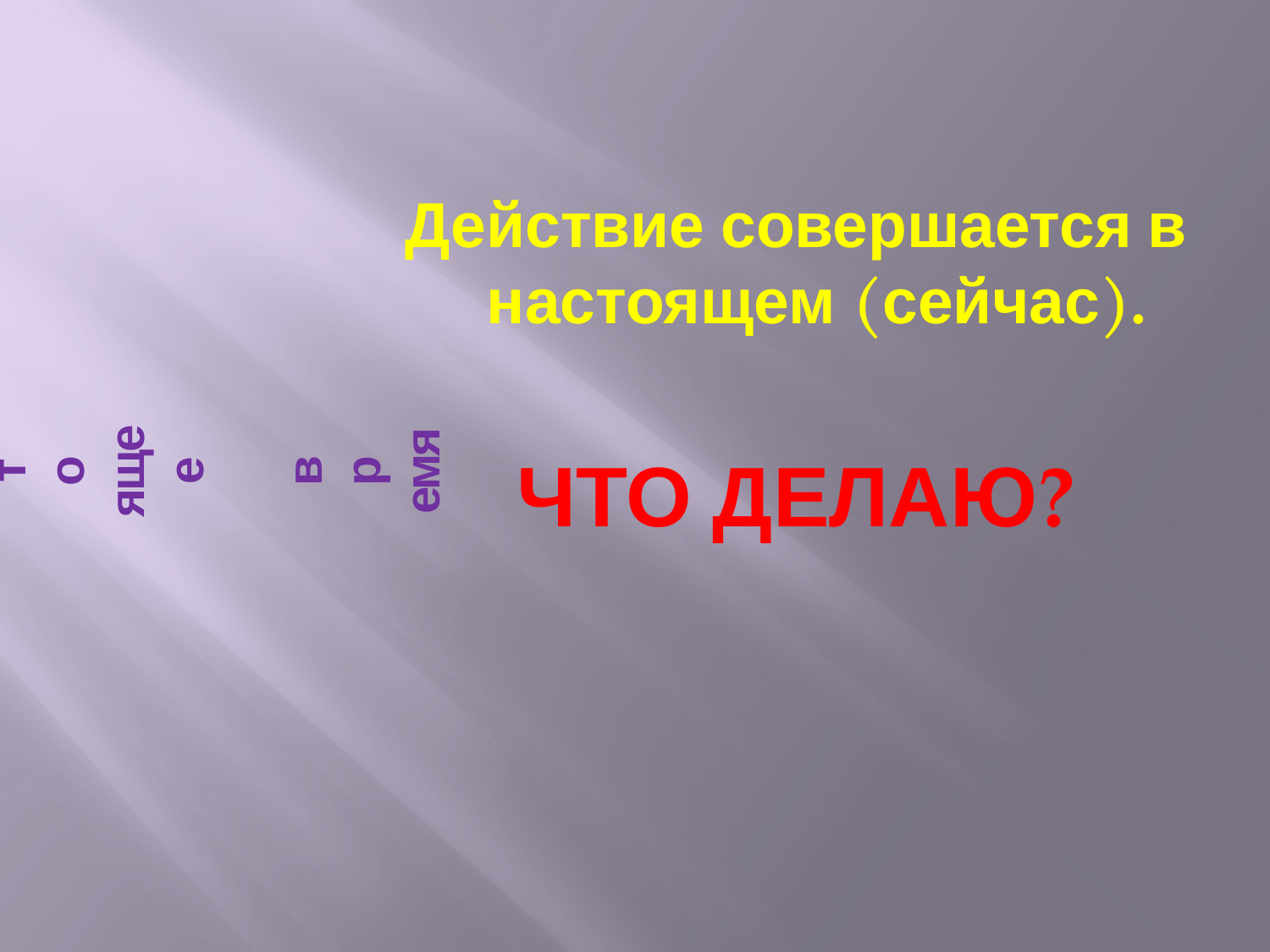

Действие совершается в настоящем (сейчас).

ЧТО ДЕЛАЮ?
# На с т о яще е в р емя